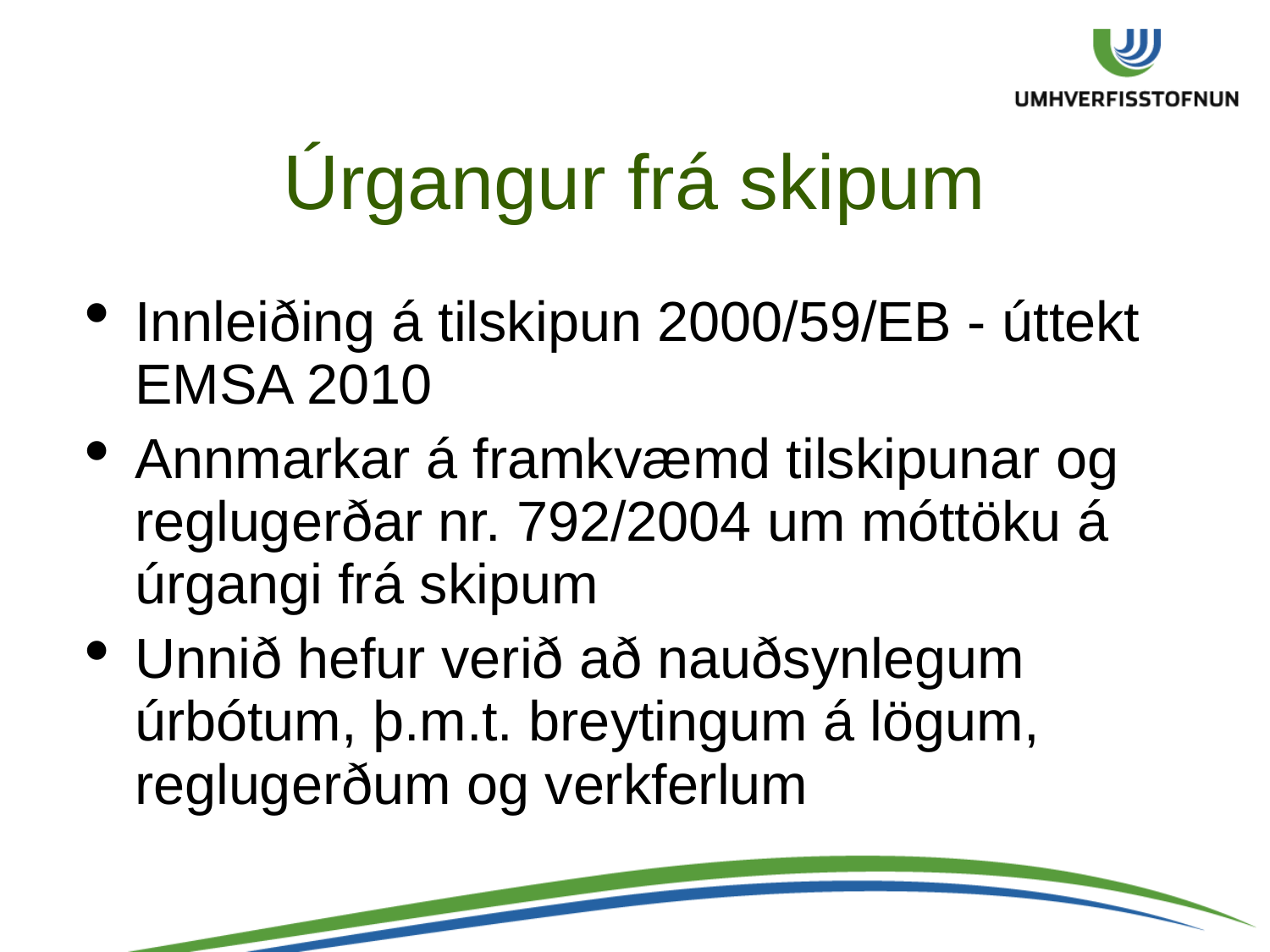

Úrgangur frá skipum
Innleiðing á tilskipun 2000/59/EB - úttekt EMSA 2010
Annmarkar á framkvæmd tilskipunar og reglugerðar nr. 792/2004 um móttöku á úrgangi frá skipum
Unnið hefur verið að nauðsynlegum úrbótum, þ.m.t. breytingum á lögum, reglugerðum og verkferlum